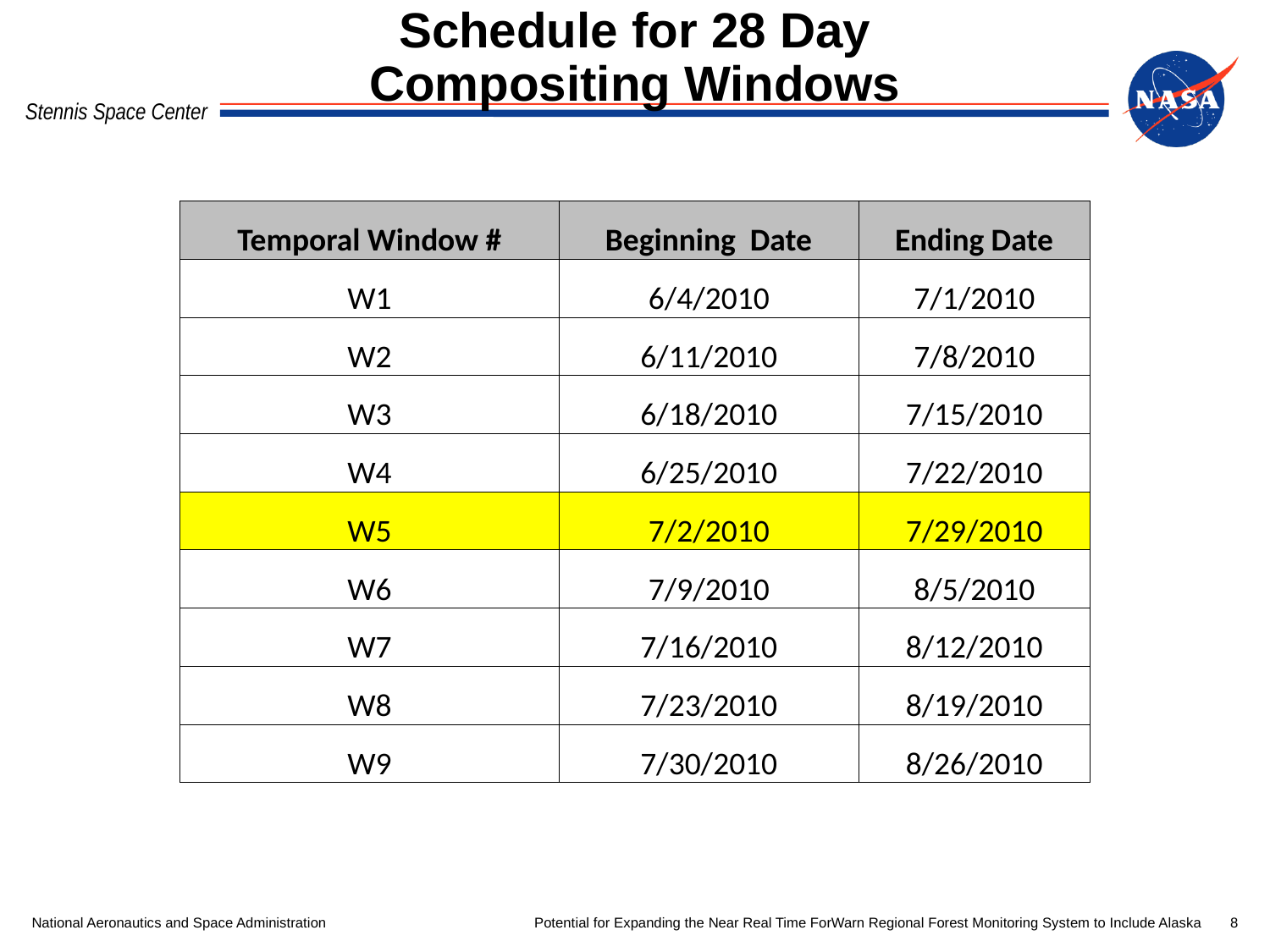

# Schedule for 28 Day Compositing Windows
| Temporal Window # | Beginning Date | Ending Date |
| --- | --- | --- |
| W1 | 6/4/2010 | 7/1/2010 |
| W2 | 6/11/2010 | 7/8/2010 |
| W3 | 6/18/2010 | 7/15/2010 |
| W4 | 6/25/2010 | 7/22/2010 |
| W5 | 7/2/2010 | 7/29/2010 |
| W6 | 7/9/2010 | 8/5/2010 |
| W7 | 7/16/2010 | 8/12/2010 |
| W8 | 7/23/2010 | 8/19/2010 |
| W9 | 7/30/2010 | 8/26/2010 |
National Aeronautics and Space Administration
8